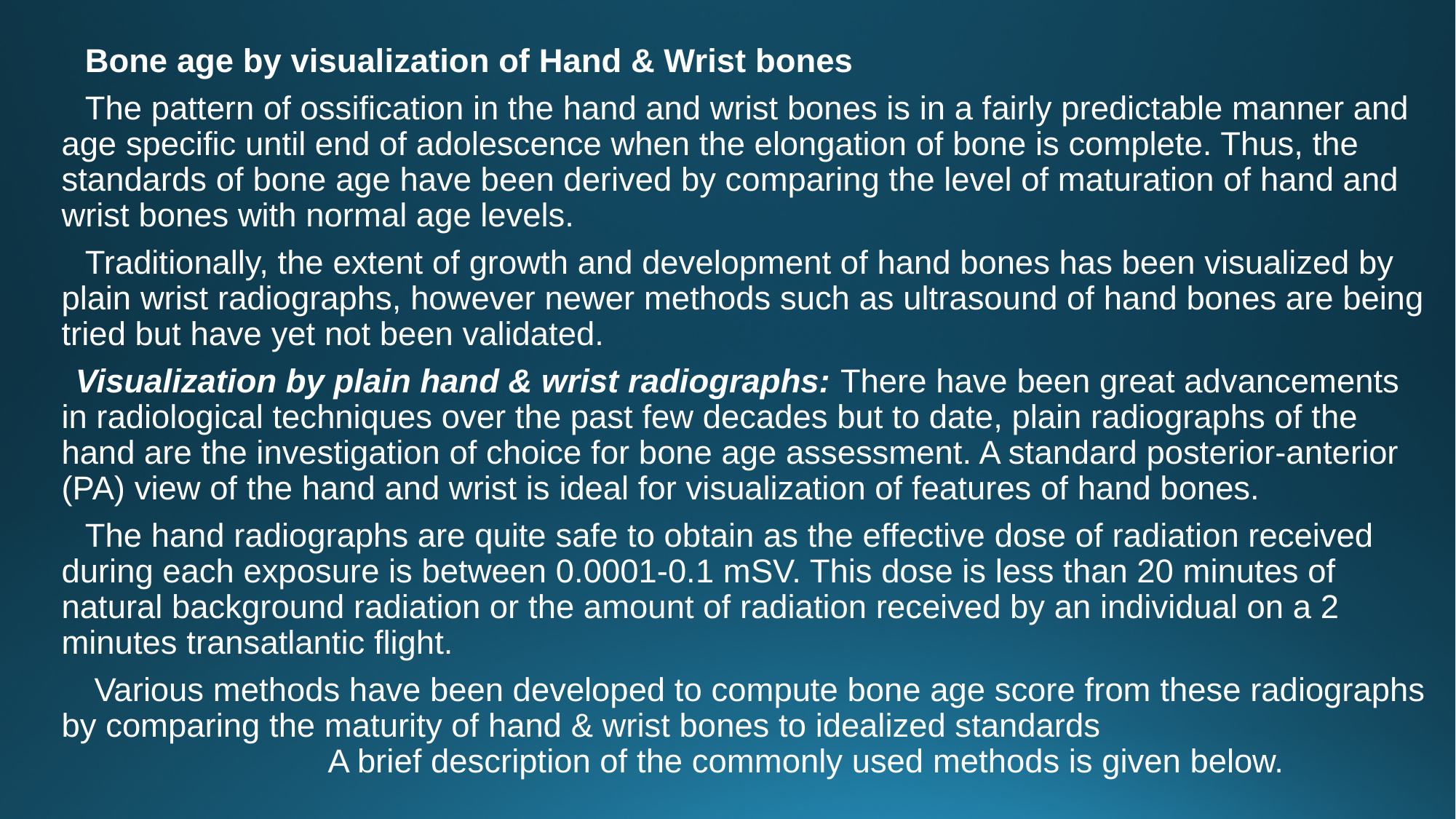

Bone age by visualization of Hand & Wrist bones
     The pattern of ossification in the hand and wrist bones is in a fairly predictable manner and age specific until end of adolescence when the elongation of bone is complete. Thus, the standards of bone age have been derived by comparing the level of maturation of hand and wrist bones with normal age levels.
     Traditionally, the extent of growth and development of hand bones has been visualized by plain wrist radiographs, however newer methods such as ultrasound of hand bones are being tried but have yet not been validated.
    Visualization by plain hand & wrist radiographs: There have been great advancements in radiological techniques over the past few decades but to date, plain radiographs of the hand are the investigation of choice for bone age assessment. A standard posterior-anterior (PA) view of the hand and wrist is ideal for visualization of features of hand bones.
     The hand radiographs are quite safe to obtain as the effective dose of radiation received during each exposure is between 0.0001-0.1 mSV. This dose is less than 20 minutes of natural background radiation or the amount of radiation received by an individual on a 2 minutes transatlantic flight.
      Various methods have been developed to compute bone age score from these radiographs by comparing the maturity of hand & wrist bones to idealized standards                                                                 A brief description of the commonly used methods is given below.